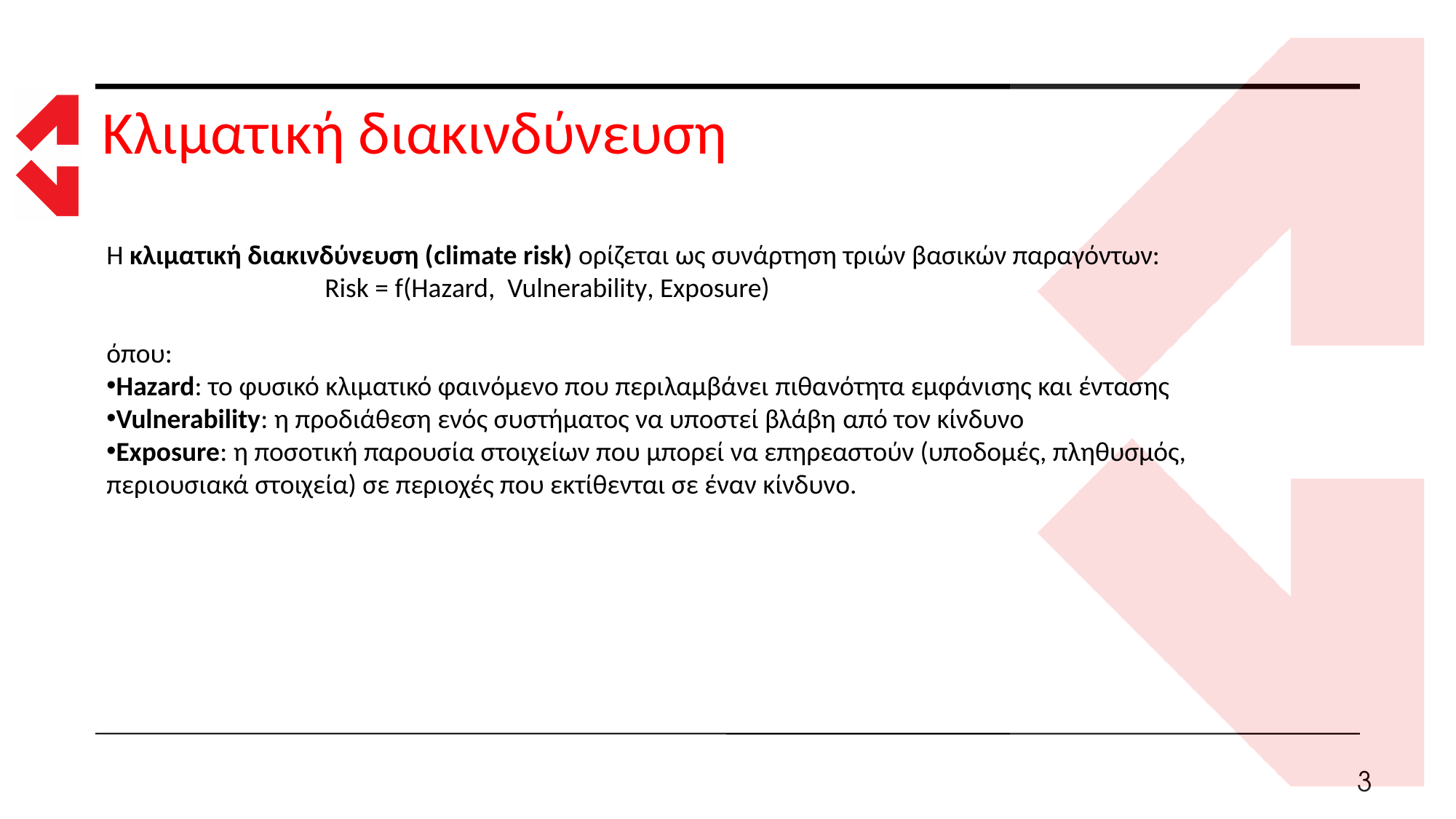

# Κλιματική διακινδύνευση

Η κλιματική διακινδύνευση (climate risk) ορίζεται ως συνάρτηση τριών βασικών παραγόντων:
		Risk = f(Hazard,  Vulnerability, Exposure)

όπου:
Hazard: το φυσικό κλιματικό φαινόμενο που περιλαμβάνει πιθανότητα εμφάνισης και έντασης
Vulnerability: η προδιάθεση ενός συστήματος να υποστεί βλάβη από τον κίνδυνο
Exposure: η ποσοτική παρουσία στοιχείων που μπορεί να επηρεαστούν (υποδομές, πληθυσμός, περιουσιακά στοιχεία) σε περιοχές που εκτίθενται σε έναν κίνδυνο.

3